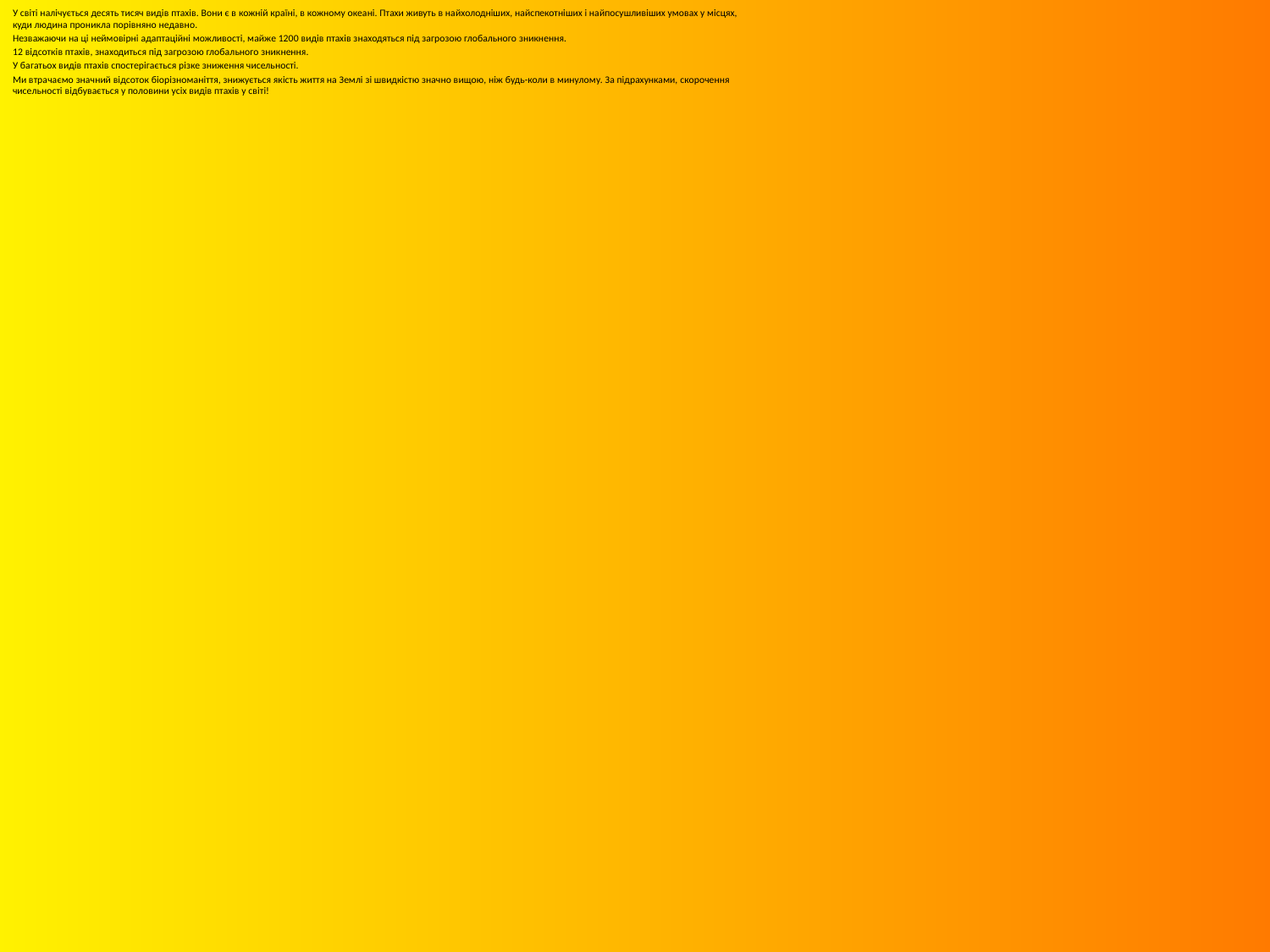

У світі налічується десять тисяч видів птахів. Вони є в кожній країні, в кожному океані. Птахи живуть в найхолодніших, найспекотніших і найпосушливіших умовах у місцях, куди людина проникла порівняно недавно.
Незважаючи на ці неймовірні адаптаційні можливості, майже 1200 видів птахів знаходяться під загрозою глобального зникнення.
12 відсотків птахів, знаходиться під загрозою глобального зникнення.
У багатьох видів птахів спостерігається різке зниження чисельності.
Ми втрачаємо значний відсоток біорізноманіття, знижується якість життя на Землі зі швидкістю значно вищою, ніж будь-коли в минулому. За підрахунками, скорочення чисельності відбувається у половини усіх видів птахів у світі!